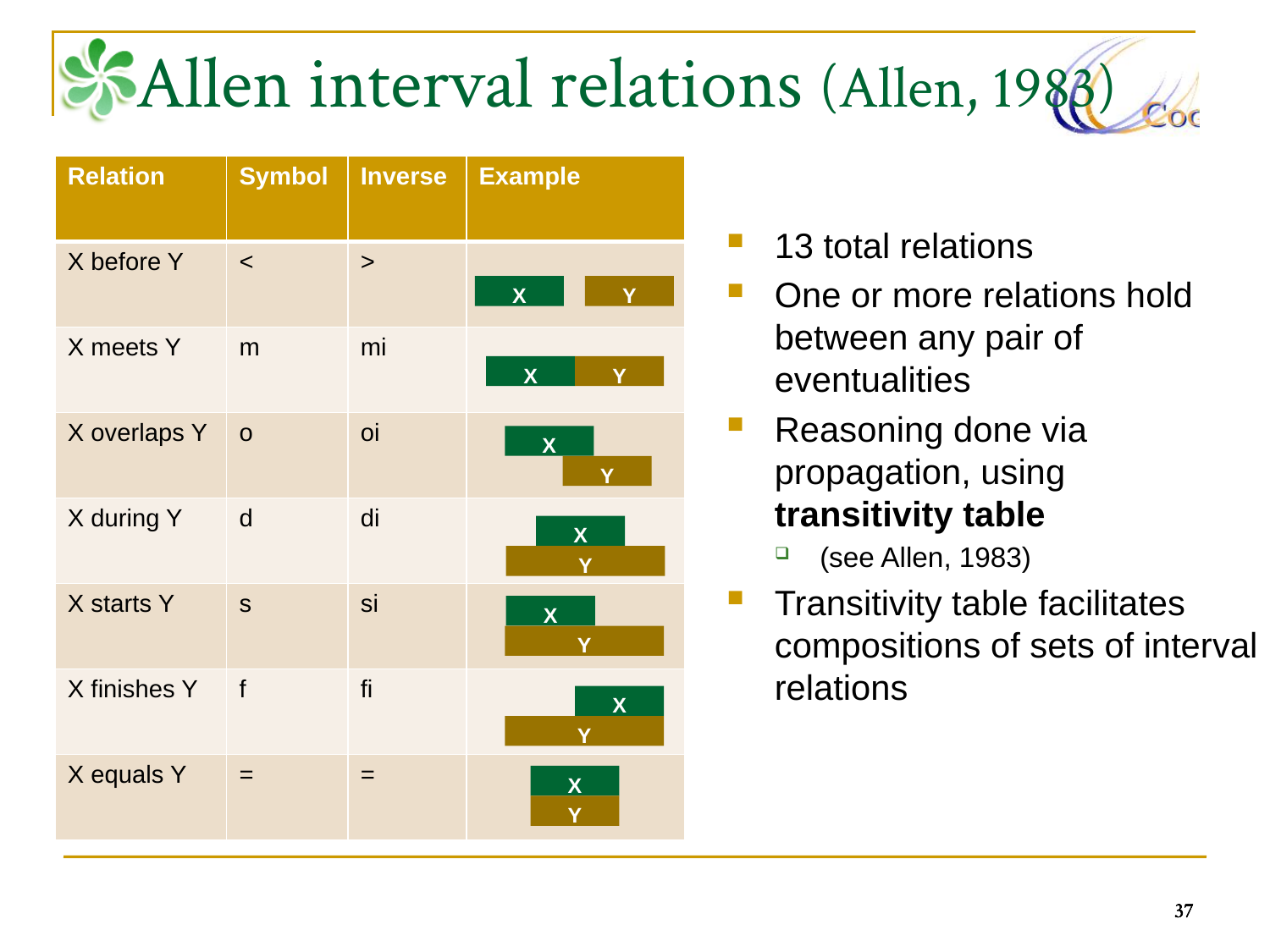

Allen interval relations (Allen, 1983)
| Relation | Symbol | Inverse | Example |
| --- | --- | --- | --- |
| X before Y | < | > |  |
| X meets Y | m | mi |  |
| X overlaps Y | o | oi |  |
| X during Y | d | di |  |
| X starts Y | s | si |  |
| X finishes Y | f | fi |  |
| X equals Y | = | = |  |
13 total relations
One or more relations hold between any pair of eventualities
Reasoning done via propagation, using     transitivity table
(see Allen, 1983)
Transitivity table facilitates compositions of sets of interval relations
X
Y
X
Y
X
Y
X
Y
X
Y
X
Y
X
Y
37
37
37
37